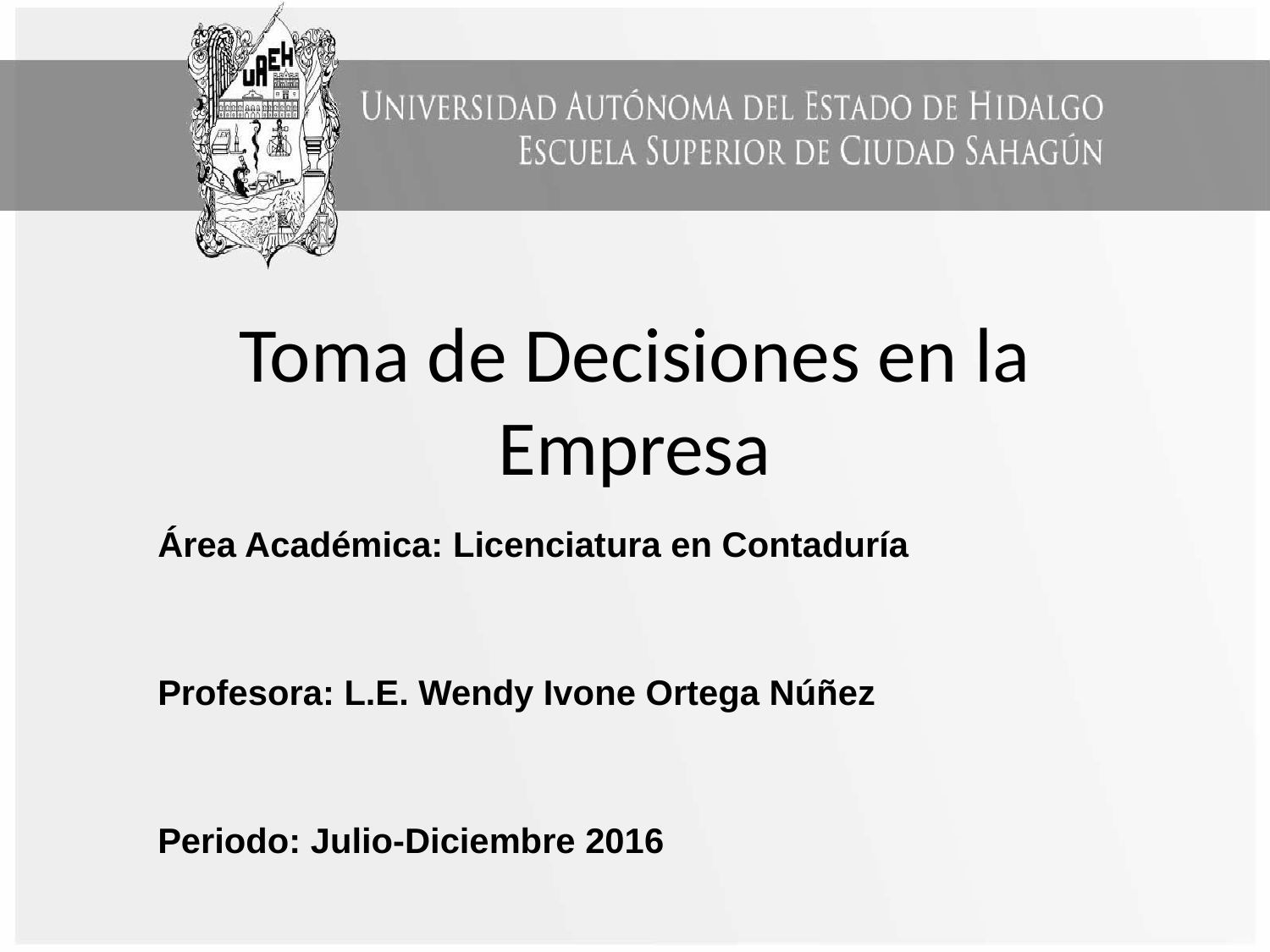

# Toma de Decisiones en la Empresa
Área Académica: Licenciatura en Contaduría

Profesora: L.E. Wendy Ivone Ortega Núñez

Periodo: Julio-Diciembre 2016